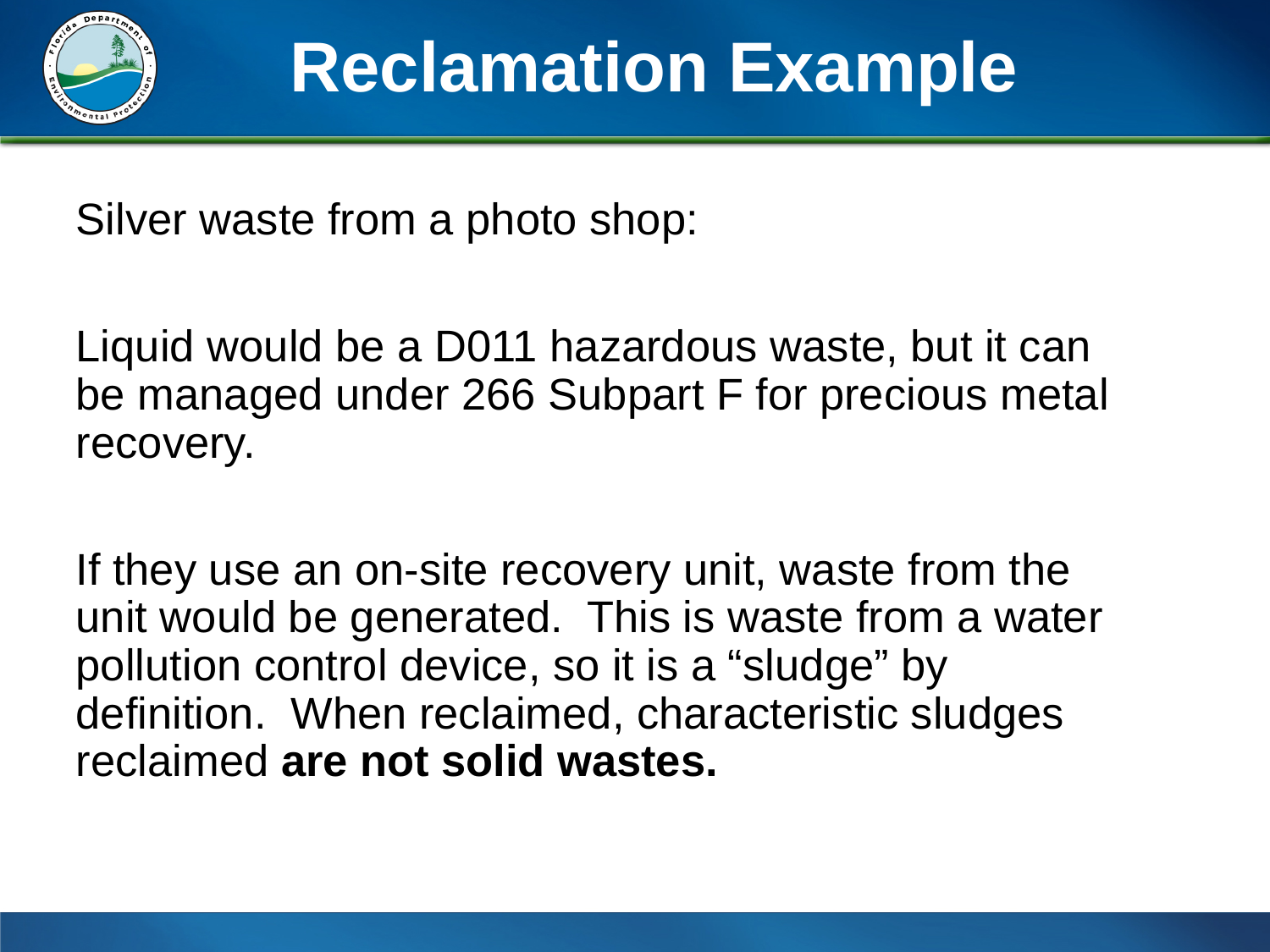

# Reclamation Example
Silver waste from a photo shop:

Liquid would be a D011 hazardous waste, but it can be managed under 266 Subpart F for precious metal recovery.

If they use an on-site recovery unit, waste from the unit would be generated.  This is waste from a water pollution control device, so it is a “sludge” by definition.  When reclaimed, characteristic sludges reclaimed are not solid wastes.